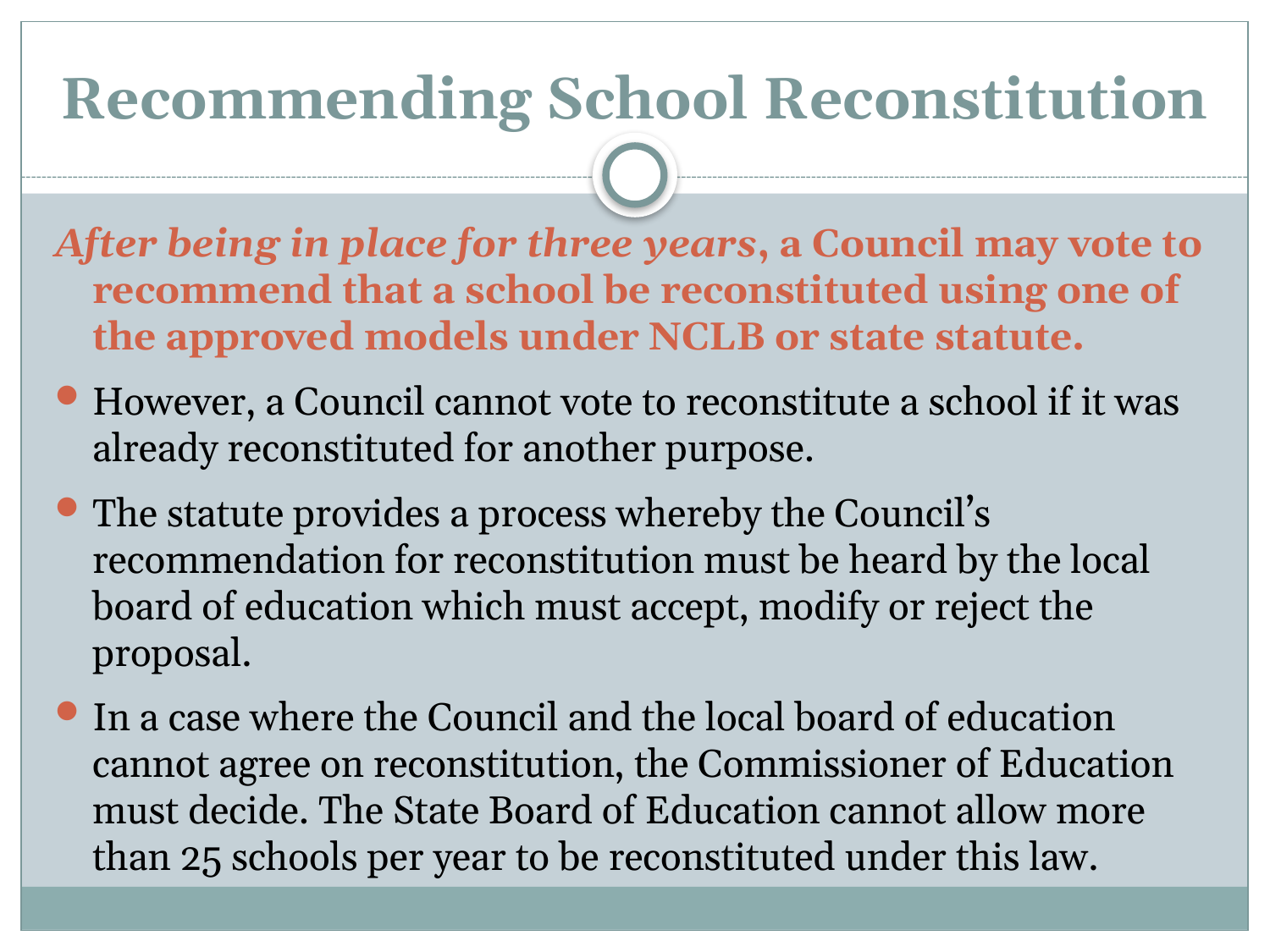

# Recommending School Reconstitution
After being in place for three years, a Council may vote to recommend that a school be reconstituted using one of the approved models under NCLB or state statute.
However, a Council cannot vote to reconstitute a school if it was already reconstituted for another purpose.
The statute provides a process whereby the Council’s recommendation for reconstitution must be heard by the local board of education which must accept, modify or reject the proposal.
In a case where the Council and the local board of education cannot agree on reconstitution, the Commissioner of Education must decide. The State Board of Education cannot allow more than 25 schools per year to be reconstituted under this law.